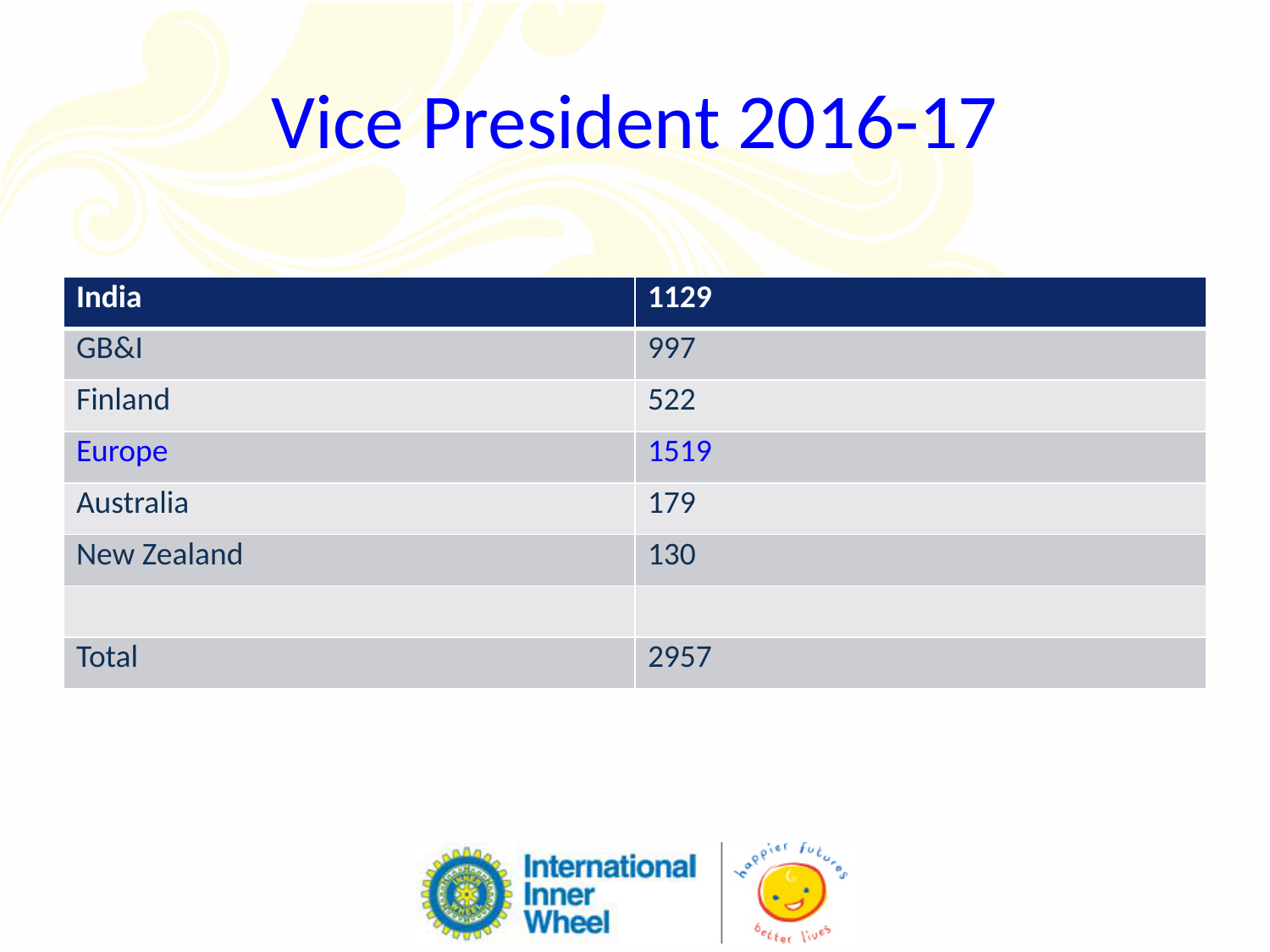

# Vice President 2016-17
| India | 1129 |
| --- | --- |
| GB&I | 997 |
| Finland | 522 |
| Europe | 1519 |
| Australia | 179 |
| New Zealand | 130 |
|  |  |
| Total | 2957 |